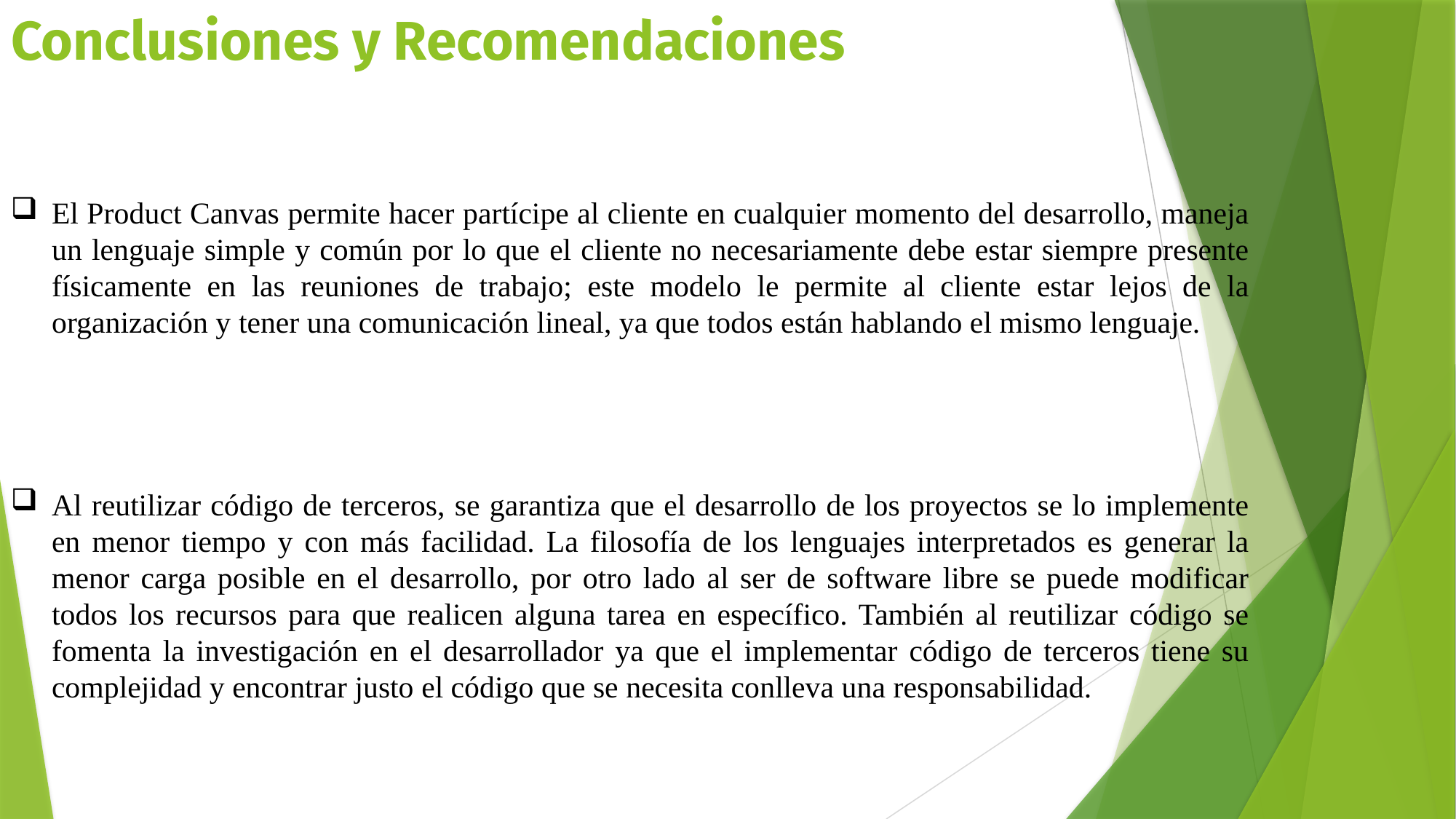

# Conclusiones y Recomendaciones
El Product Canvas permite hacer partícipe al cliente en cualquier momento del desarrollo, maneja un lenguaje simple y común por lo que el cliente no necesariamente debe estar siempre presente físicamente en las reuniones de trabajo; este modelo le permite al cliente estar lejos de la organización y tener una comunicación lineal, ya que todos están hablando el mismo lenguaje.

Al reutilizar código de terceros, se garantiza que el desarrollo de los proyectos se lo implemente en menor tiempo y con más facilidad. La filosofía de los lenguajes interpretados es generar la menor carga posible en el desarrollo, por otro lado al ser de software libre se puede modificar todos los recursos para que realicen alguna tarea en específico. También al reutilizar código se fomenta la investigación en el desarrollador ya que el implementar código de terceros tiene su complejidad y encontrar justo el código que se necesita conlleva una responsabilidad.